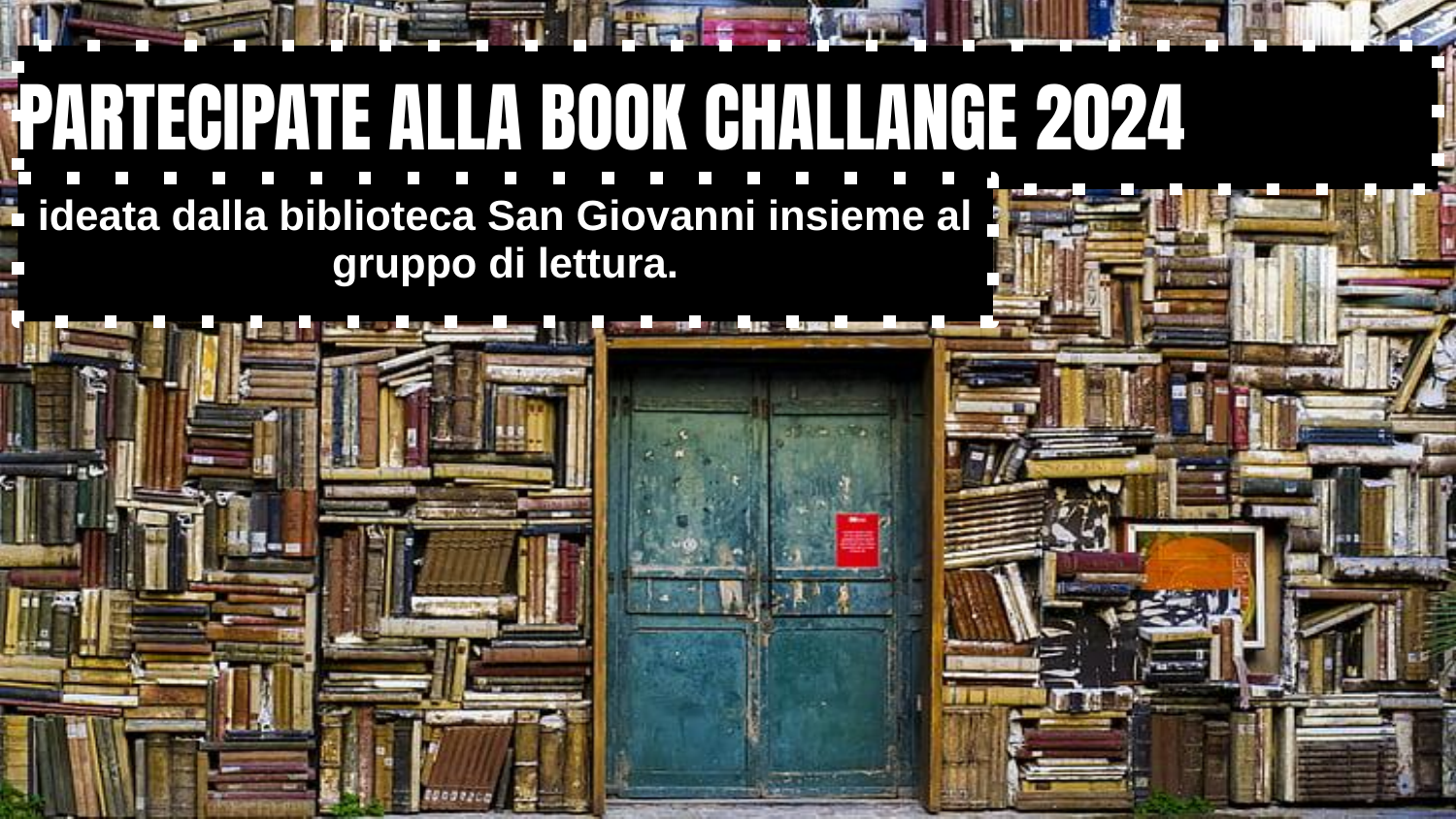

# PARTECIPATE ALLA BOOK CHALLANGE 2024
ideata dalla biblioteca San Giovanni insieme al gruppo di lettura.